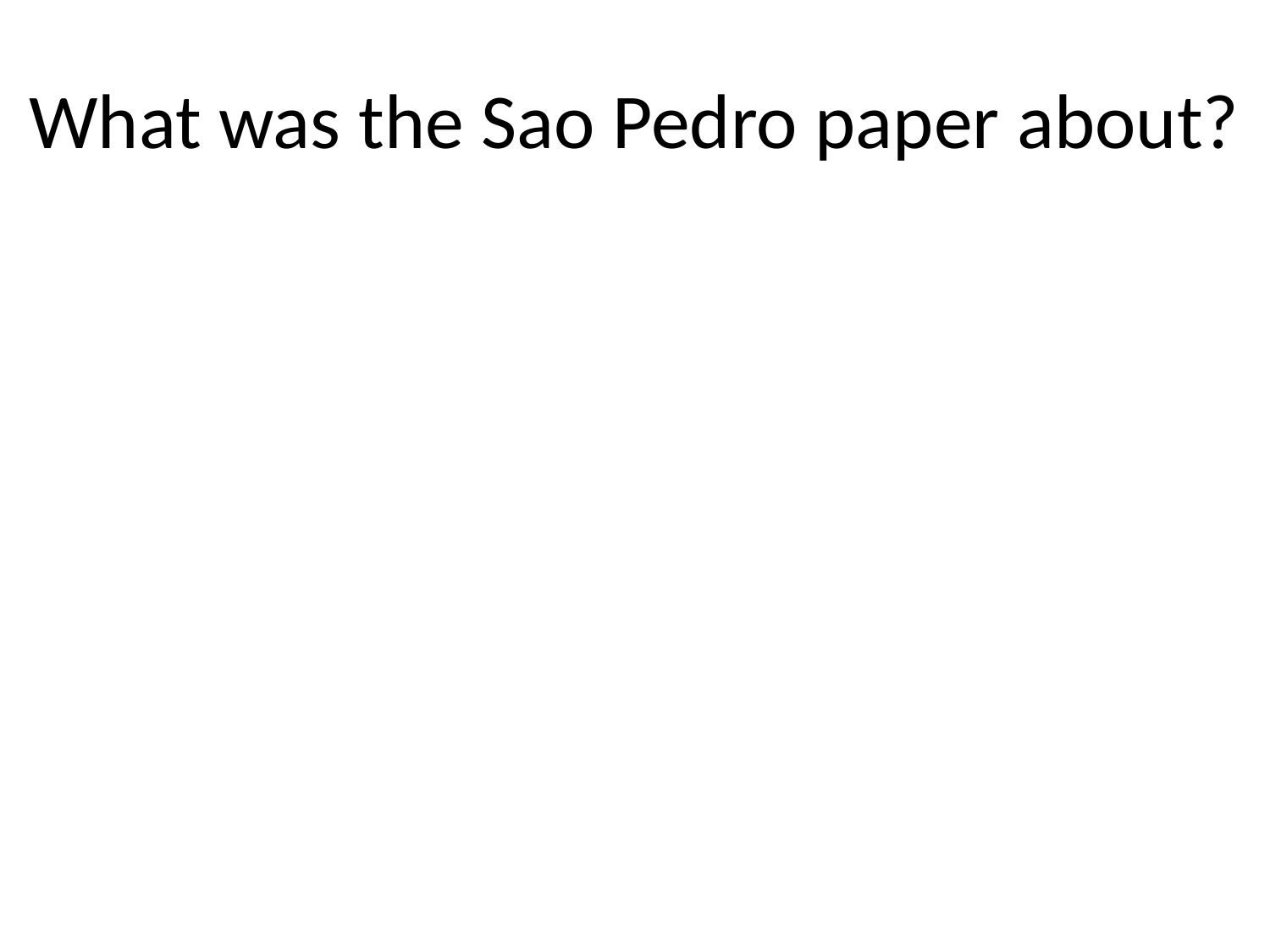

# What was the Sao Pedro paper about?